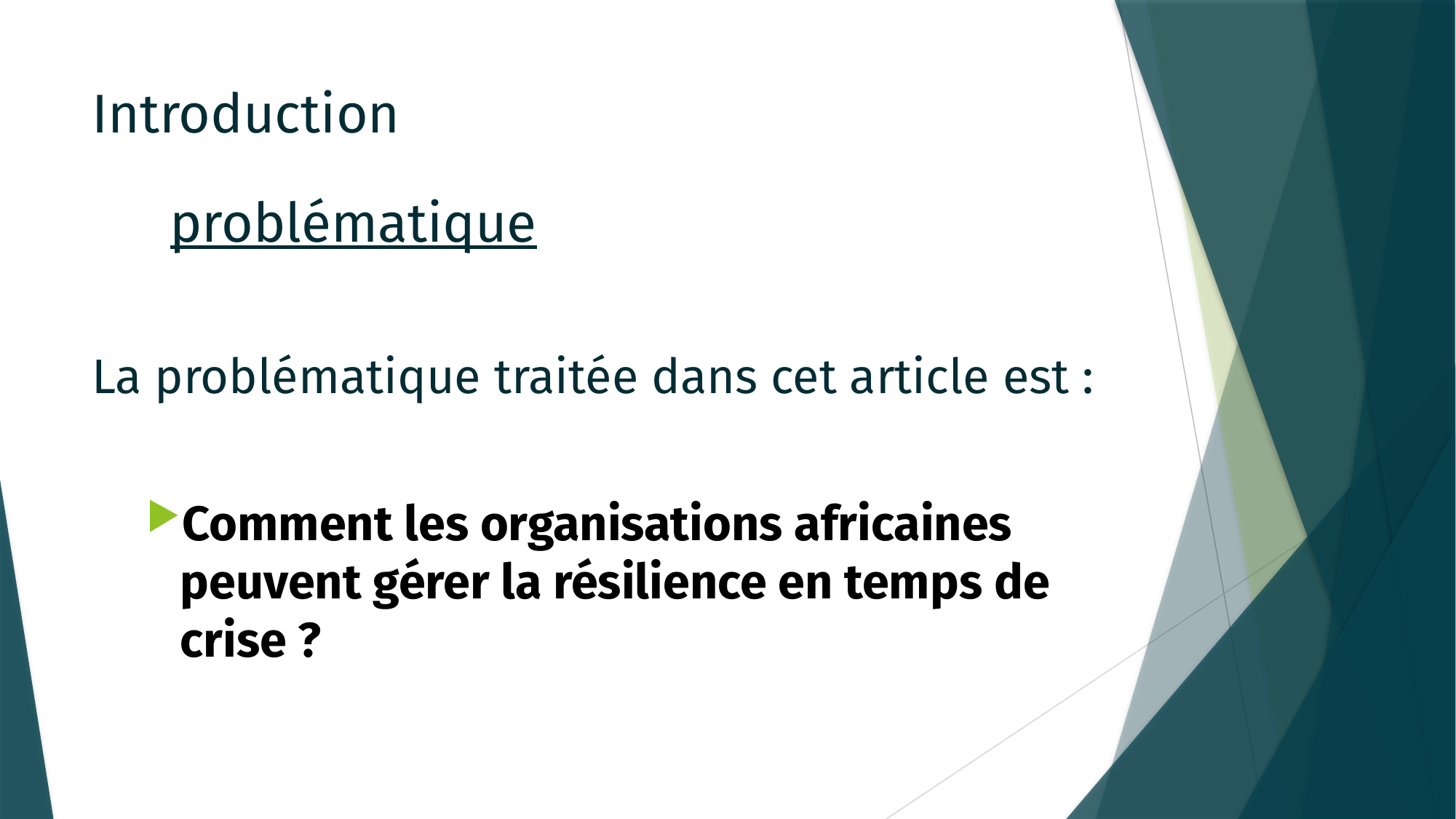

Introduction
# problématique
La problématique traitée dans cet article est :

Comment les organisations africaines peuvent gérer la résilience en temps de crise ?